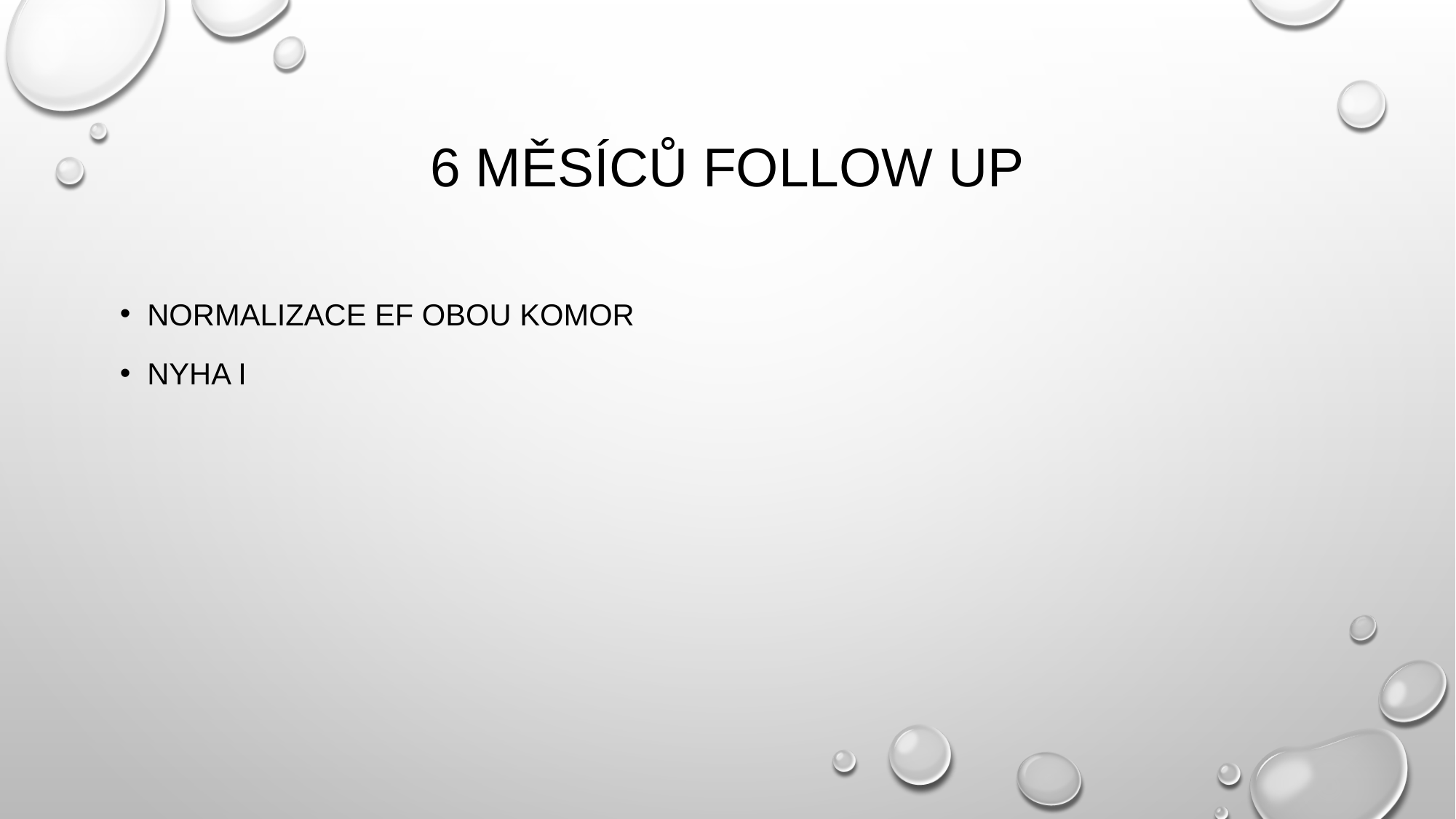

# 6 měsíců follow up
Normalizace EF obou komor
Nyha I